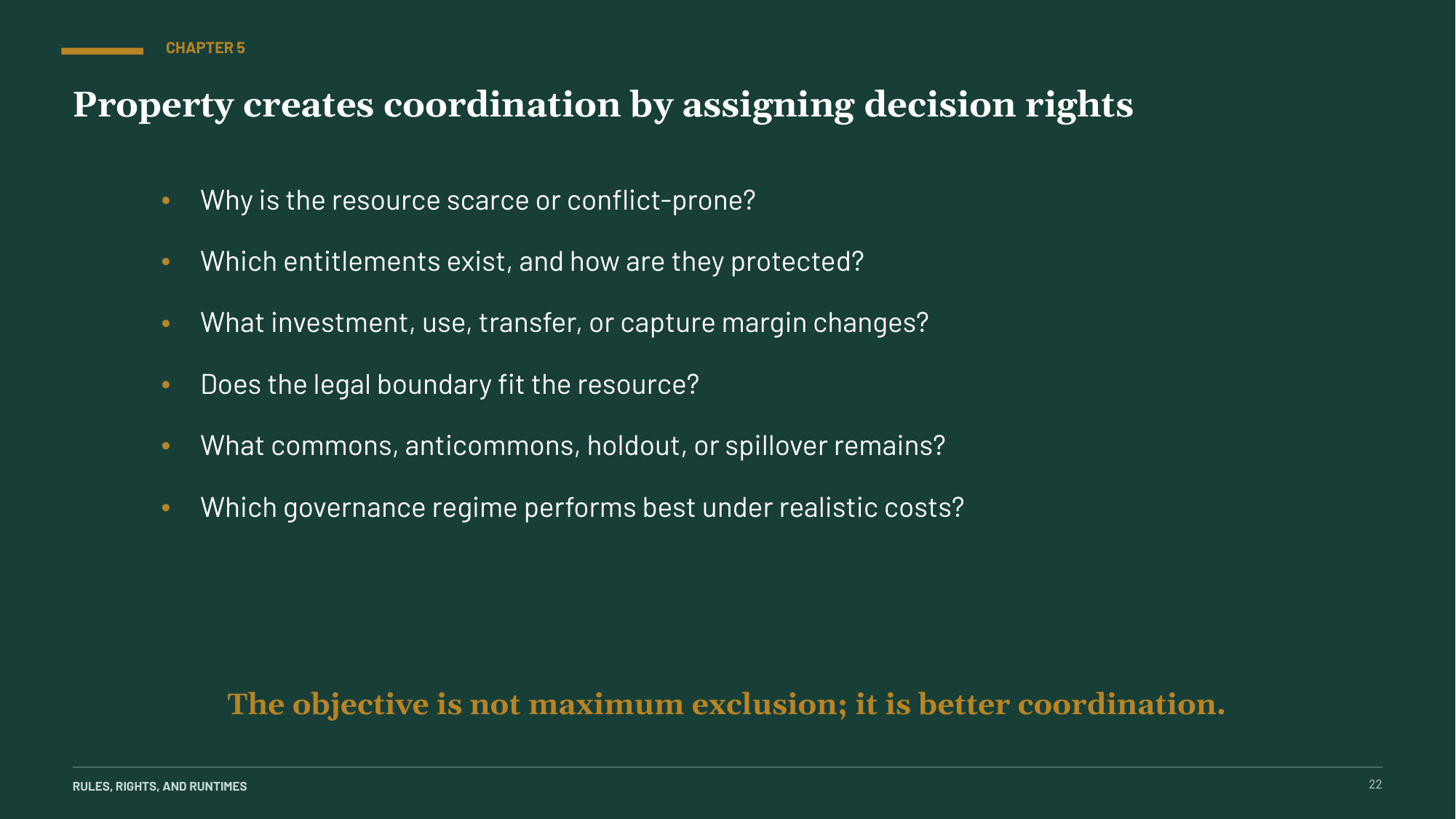

CHAPTER 5

Property creates coordination by assigning decision rights
•
Why is the resource scarce or conflict-prone?
•
Which entitlements exist, and how are they protected?
•
What investment, use, transfer, or capture margin changes?
•
Does the legal boundary fit the resource?
•
What commons, anticommons, holdout, or spillover remains?
•
Which governance regime performs best under realistic costs?
The objective is not maximum exclusion; it is better coordination.

22
RULES, RIGHTS, AND RUNTIMES